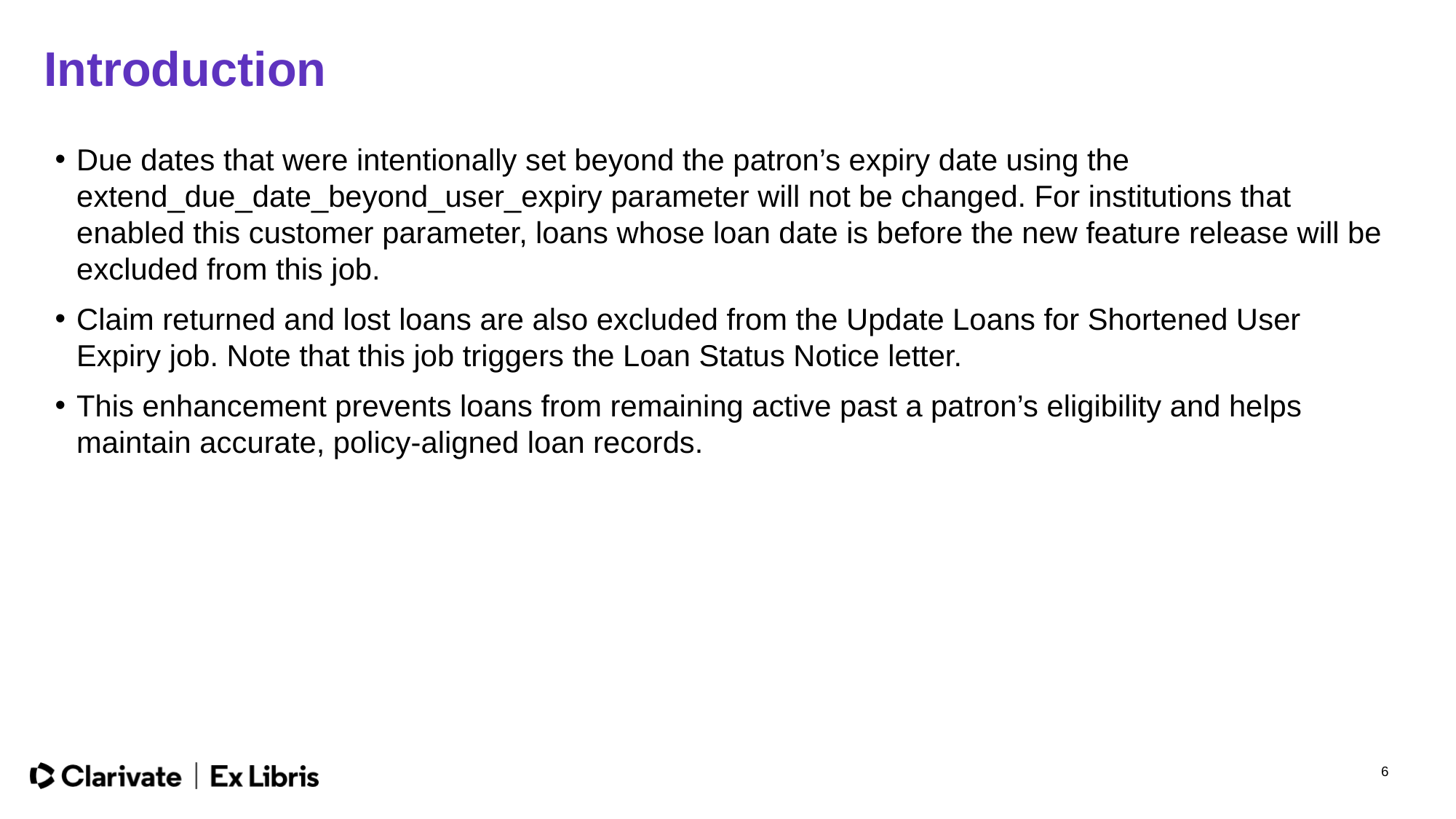

# Introduction
Due dates that were intentionally set beyond the patron’s expiry date using the extend_due_date_beyond_user_expiry parameter will not be changed. For institutions that enabled this customer parameter, loans whose loan date is before the new feature release will be excluded from this job.
Claim returned and lost loans are also excluded from the Update Loans for Shortened User Expiry job. Note that this job triggers the Loan Status Notice letter.
This enhancement prevents loans from remaining active past a patron’s eligibility and helps maintain accurate, policy‑aligned loan records.
6